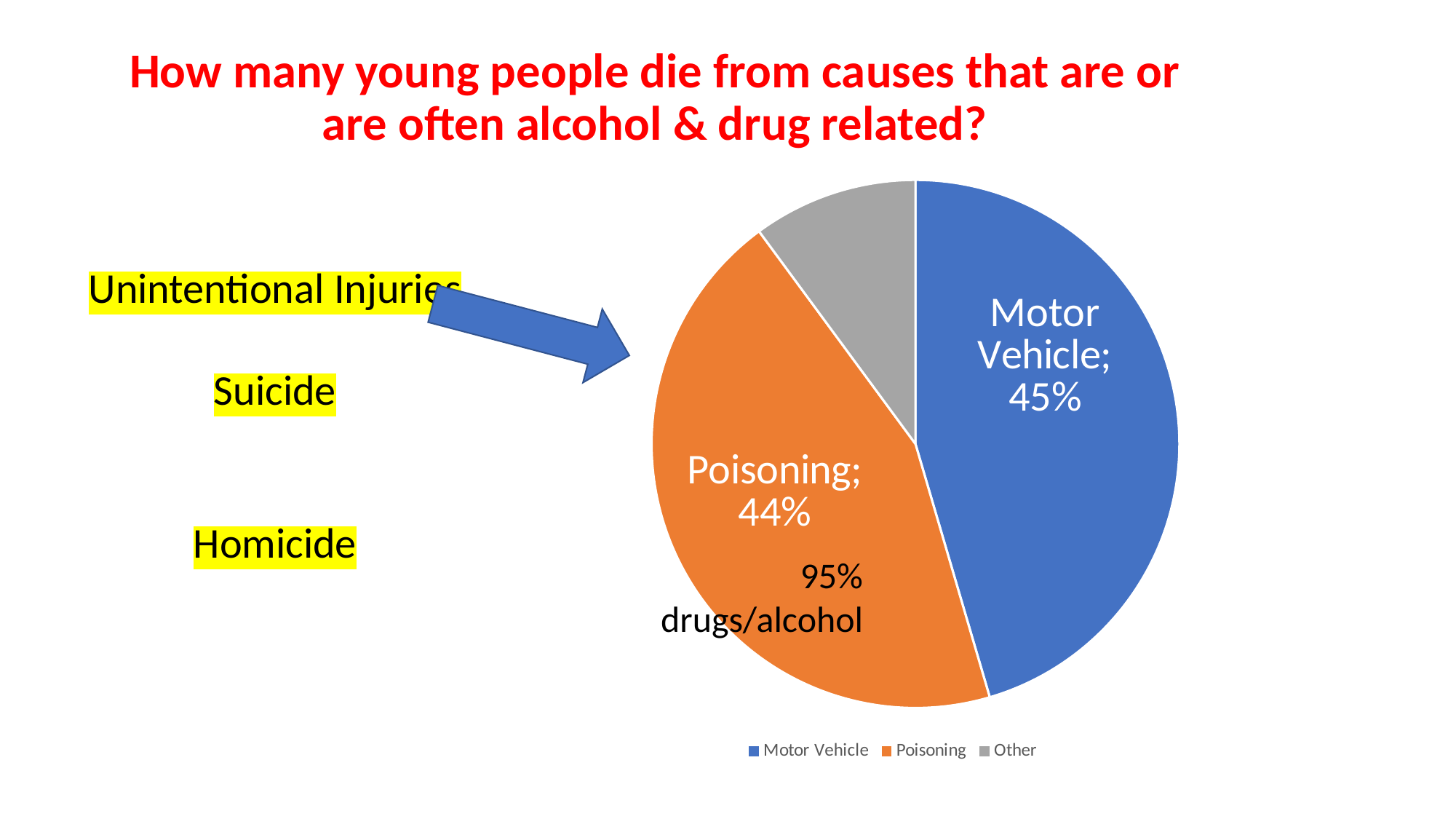

How many young people die from causes that are or are often alcohol & drug related?

### Chart

| Category | Sales |
|---|---|
| Motor Vehicle | 0.45 |
| Poisoning | 0.44 |
| Other | 0.1 |
Unintentional Injuries

Suicide

Homicide

95% drugs/alcohol